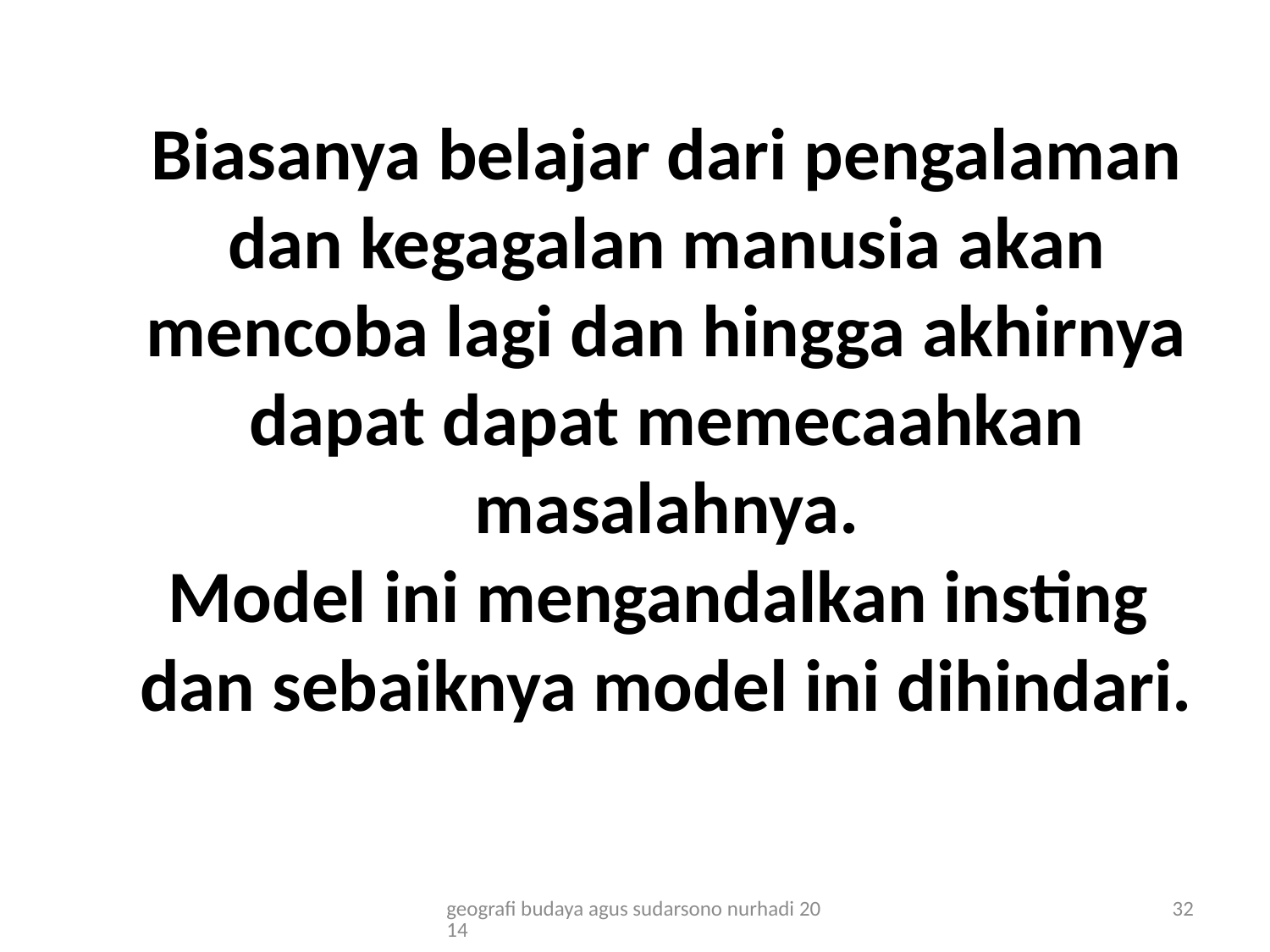

# Biasanya belajar dari pengalaman dan kegagalan manusia akan mencoba lagi dan hingga akhirnya dapat dapat memecaahkan masalahnya. Model ini mengandalkan insting  dan sebaiknya model ini dihindari.
geografi budaya agus sudarsono nurhadi 2014
32